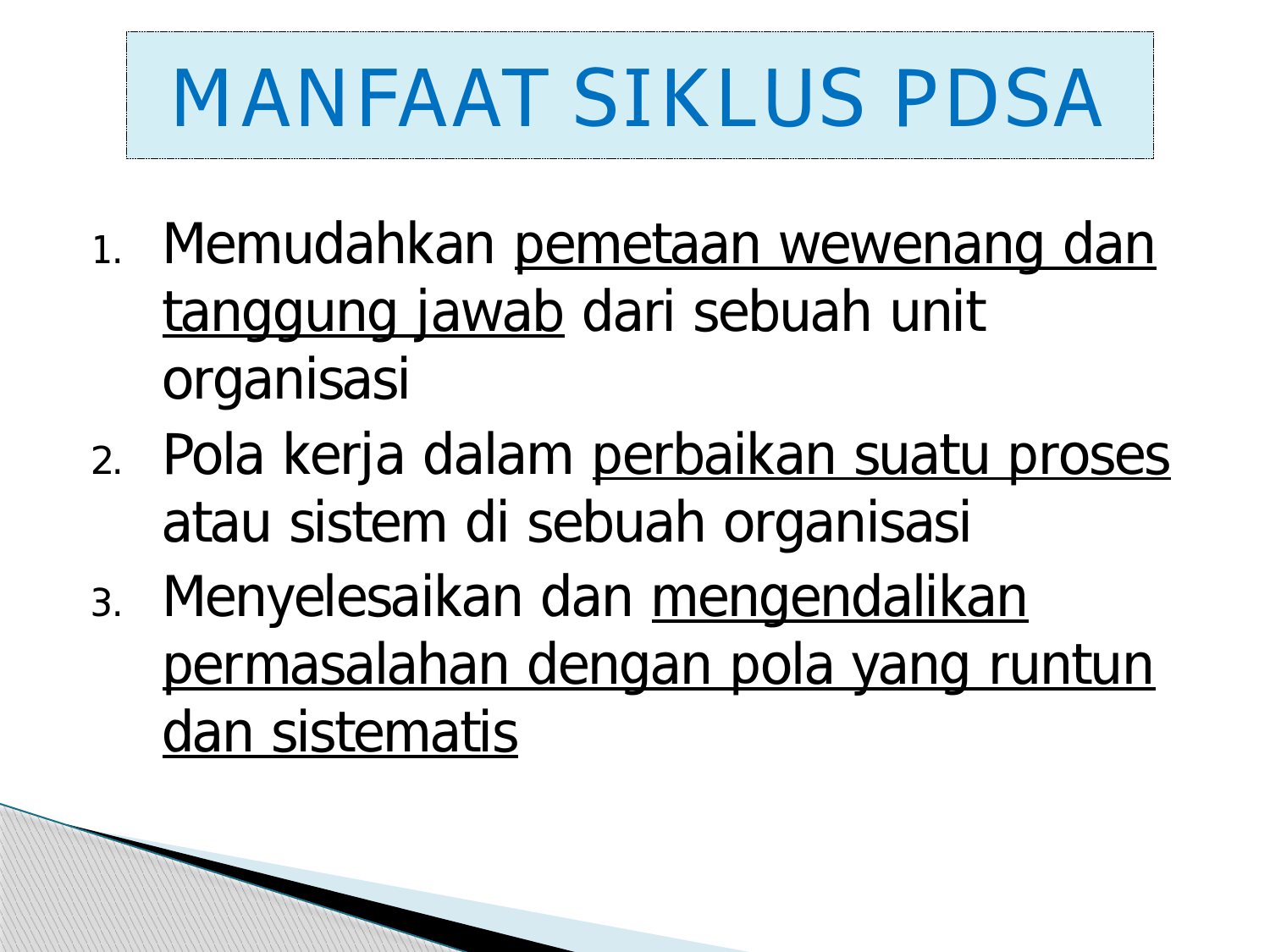

MANFAAT SIKLUS PDSA
Memudahkan pemetaan wewenang dan tanggung jawab dari sebuah unit organisasi
Pola kerja dalam perbaikan suatu proses atau sistem di sebuah organisasi
Menyelesaikan dan mengendalikan permasalahan dengan pola yang runtun dan sistematis